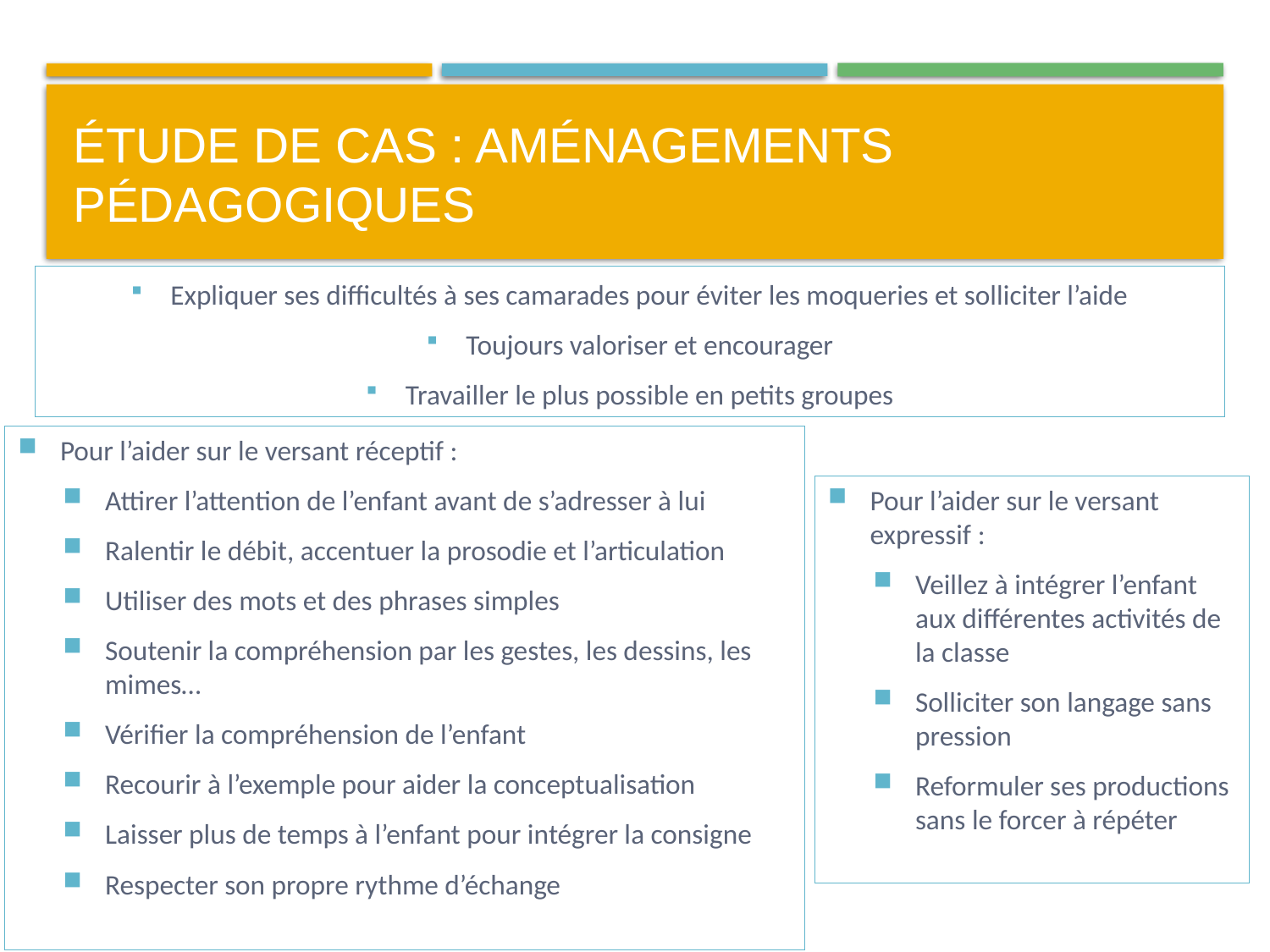

# Étude de cas : aménagements pédagogiques
Expliquer ses difficultés à ses camarades pour éviter les moqueries et solliciter l’aide
Toujours valoriser et encourager
Travailler le plus possible en petits groupes
Pour l’aider sur le versant réceptif :
Attirer l’attention de l’enfant avant de s’adresser à lui
Ralentir le débit, accentuer la prosodie et l’articulation
Utiliser des mots et des phrases simples
Soutenir la compréhension par les gestes, les dessins, les mimes…
Vérifier la compréhension de l’enfant
Recourir à l’exemple pour aider la conceptualisation
Laisser plus de temps à l’enfant pour intégrer la consigne
Respecter son propre rythme d’échange
Pour l’aider sur le versant expressif :
Veillez à intégrer l’enfant aux différentes activités de la classe
Solliciter son langage sans pression
Reformuler ses productions sans le forcer à répéter